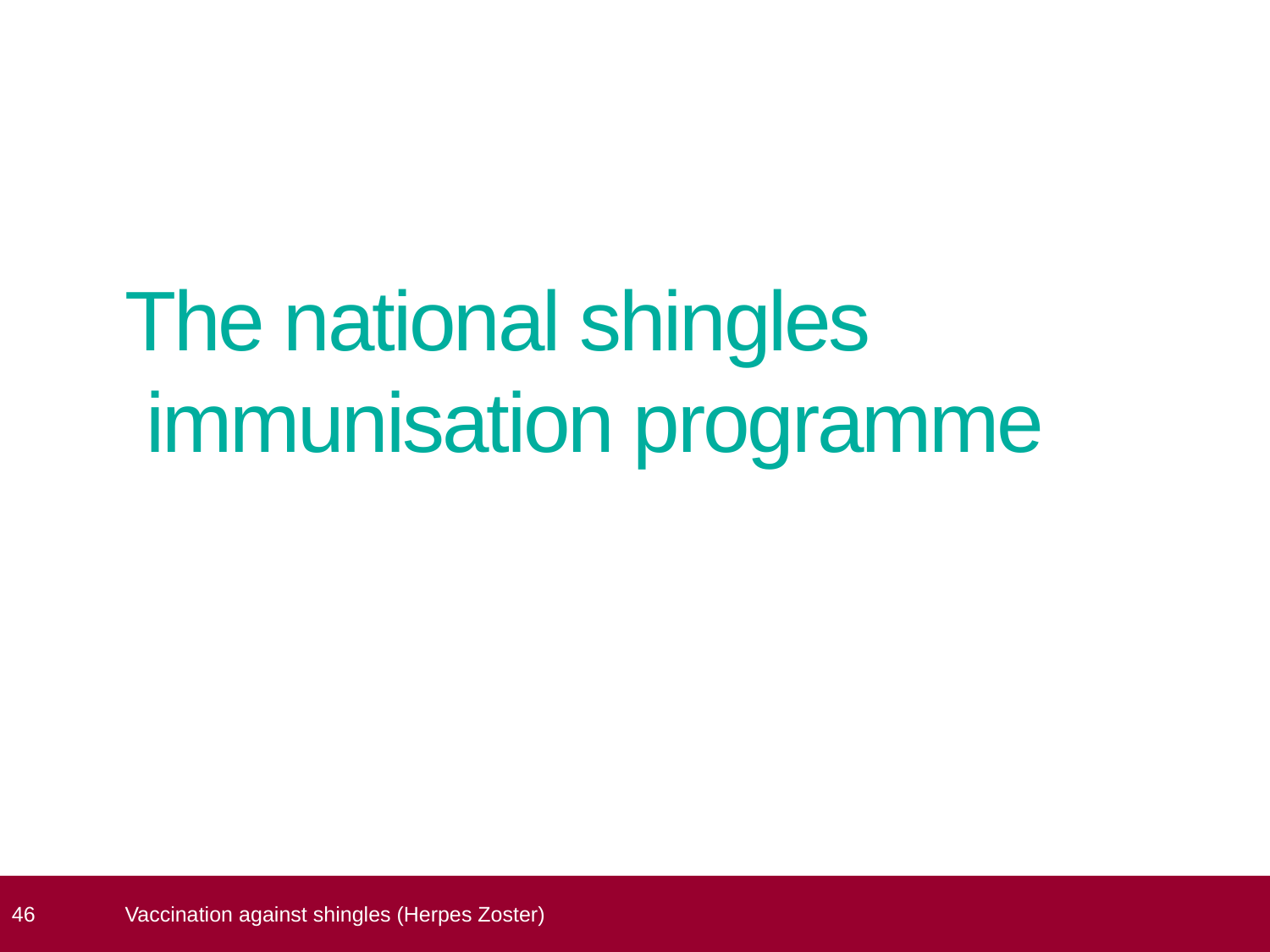

# The national shingles immunisation programme
  46
Vaccination against shingles (Herpes Zoster)